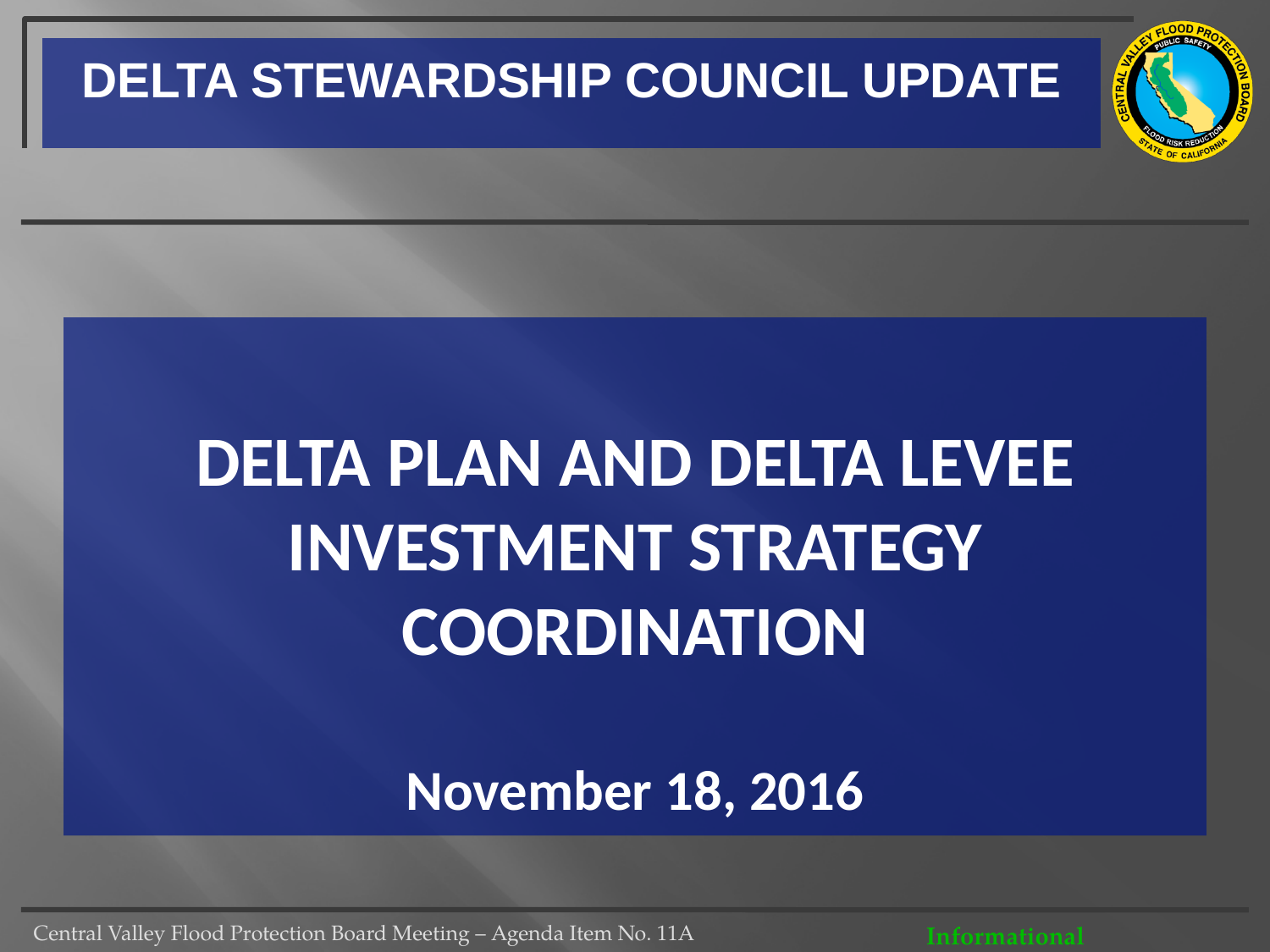

DELTA STEWARDSHIP COUNCIL UPDATE
# Delta Plan and Delta Levee Investment Strategy Coordination November 18, 2016